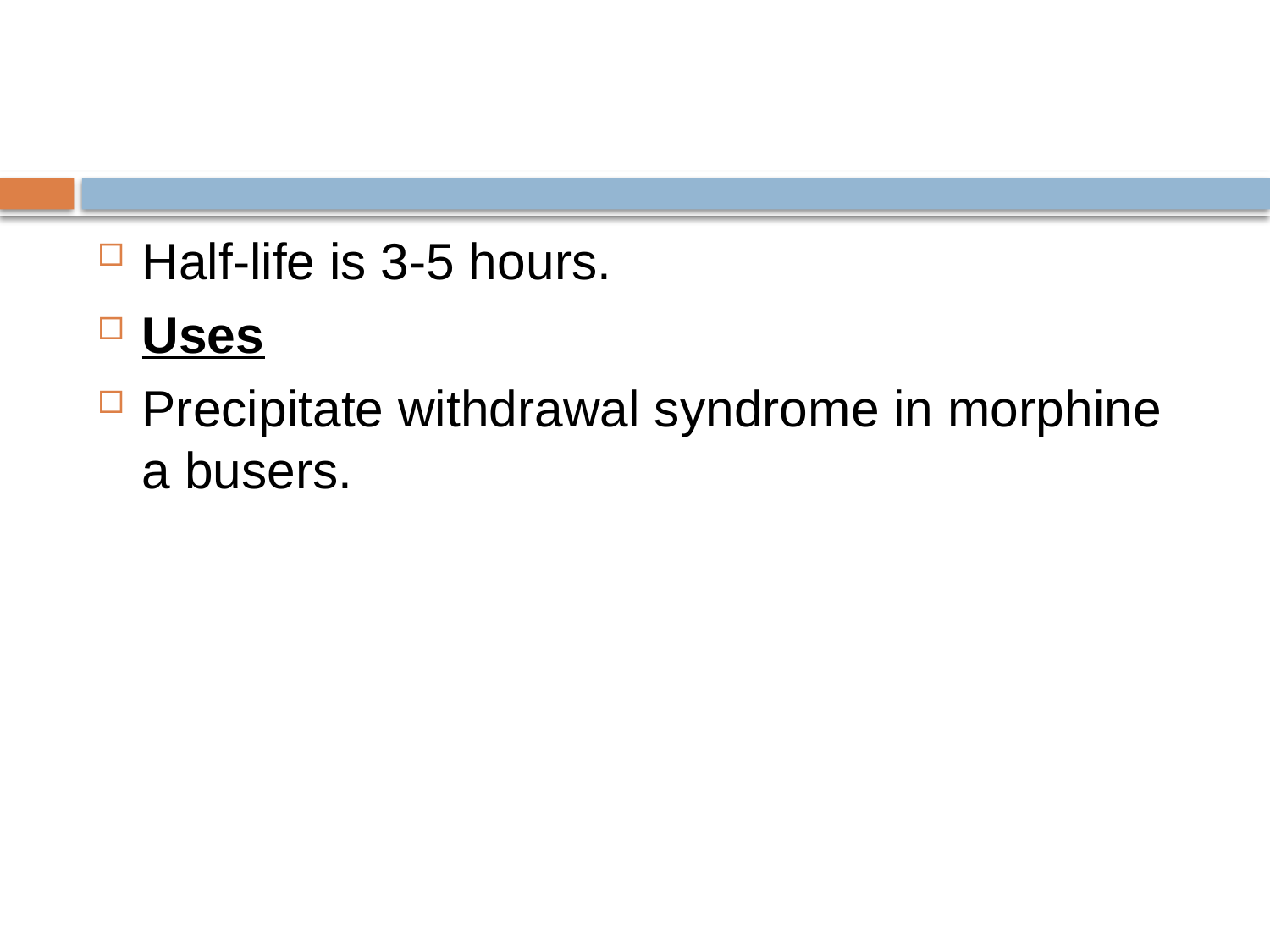

#
Half-life is 3-5 hours.
Uses
Precipitate withdrawal syndrome in morphine a busers.